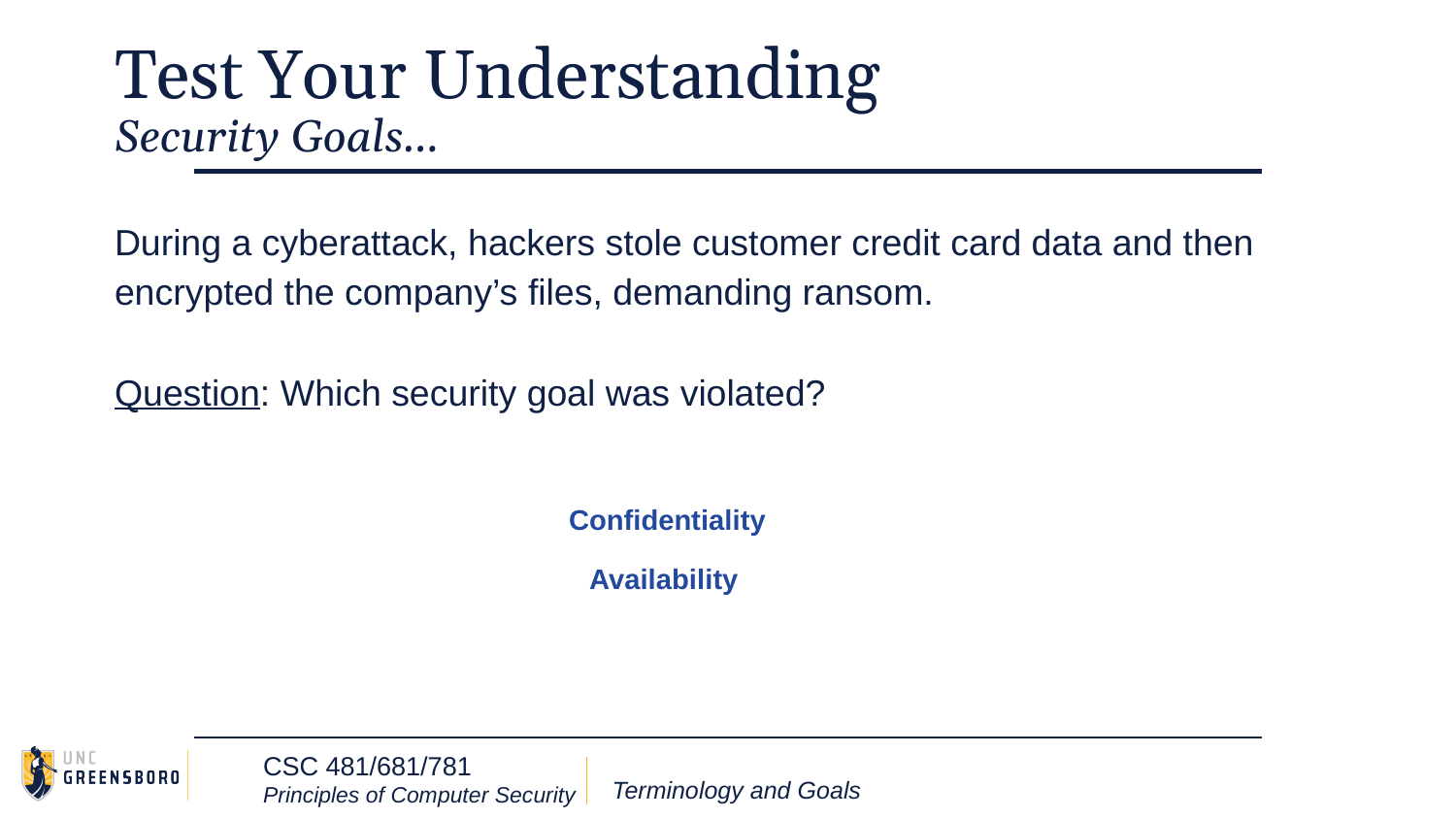

# Test Your Understanding
Security Goals...

During a cyberattack, hackers stole customer credit card data and then encrypted the company’s files, demanding ransom.

Question: Which security goal was violated?
Confidentiality
Availability